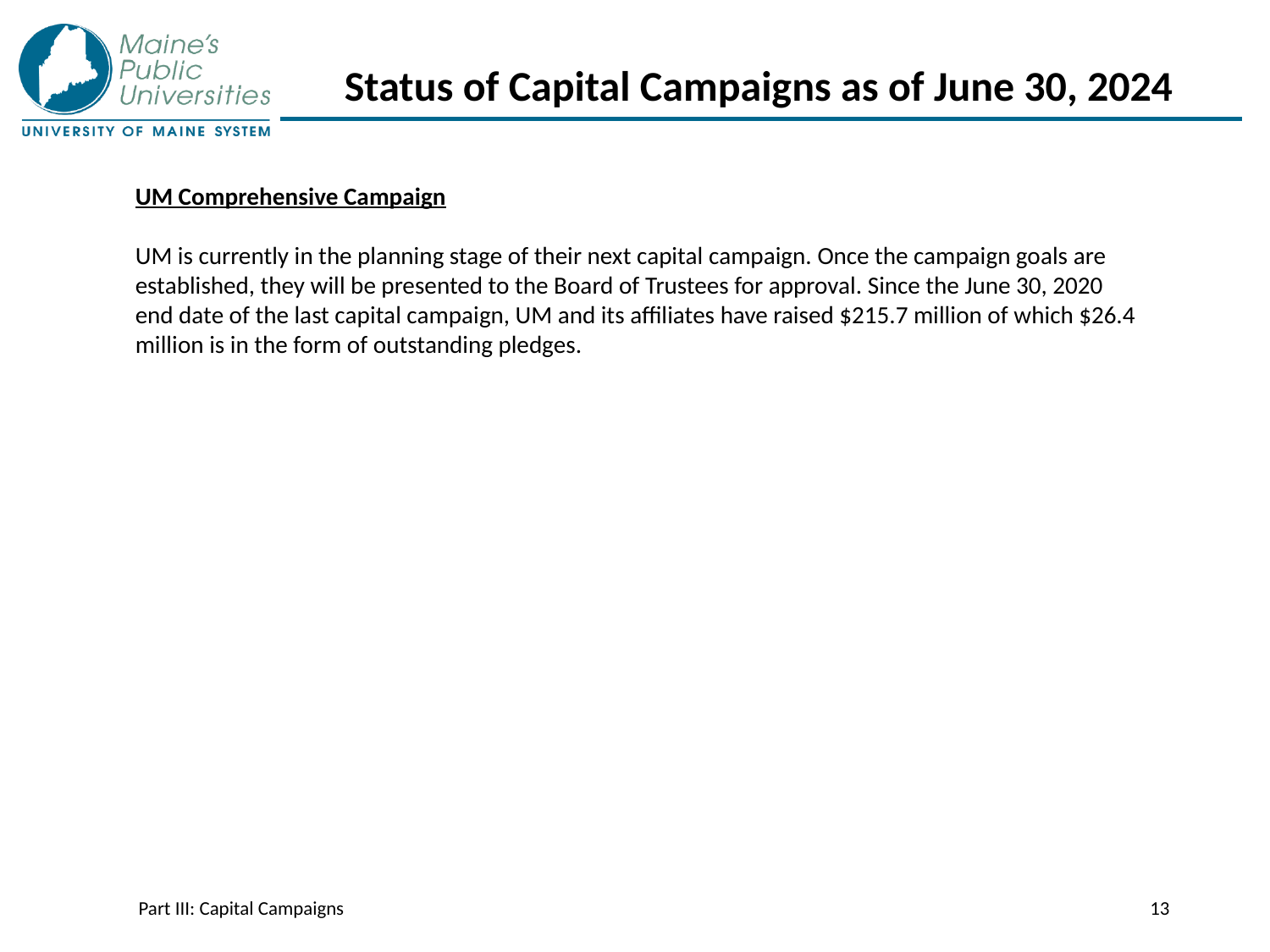

# Status of Capital Campaigns as of June 30, 2024
UM Comprehensive Campaign

UM is currently in the planning stage of their next capital campaign. Once the campaign goals are established, they will be presented to the Board of Trustees for approval. Since the June 30, 2020 end date of the last capital campaign, UM and its affiliates have raised $215.7 million of which $26.4 million is in the form of outstanding pledges.
Part III: Capital Campaigns
13